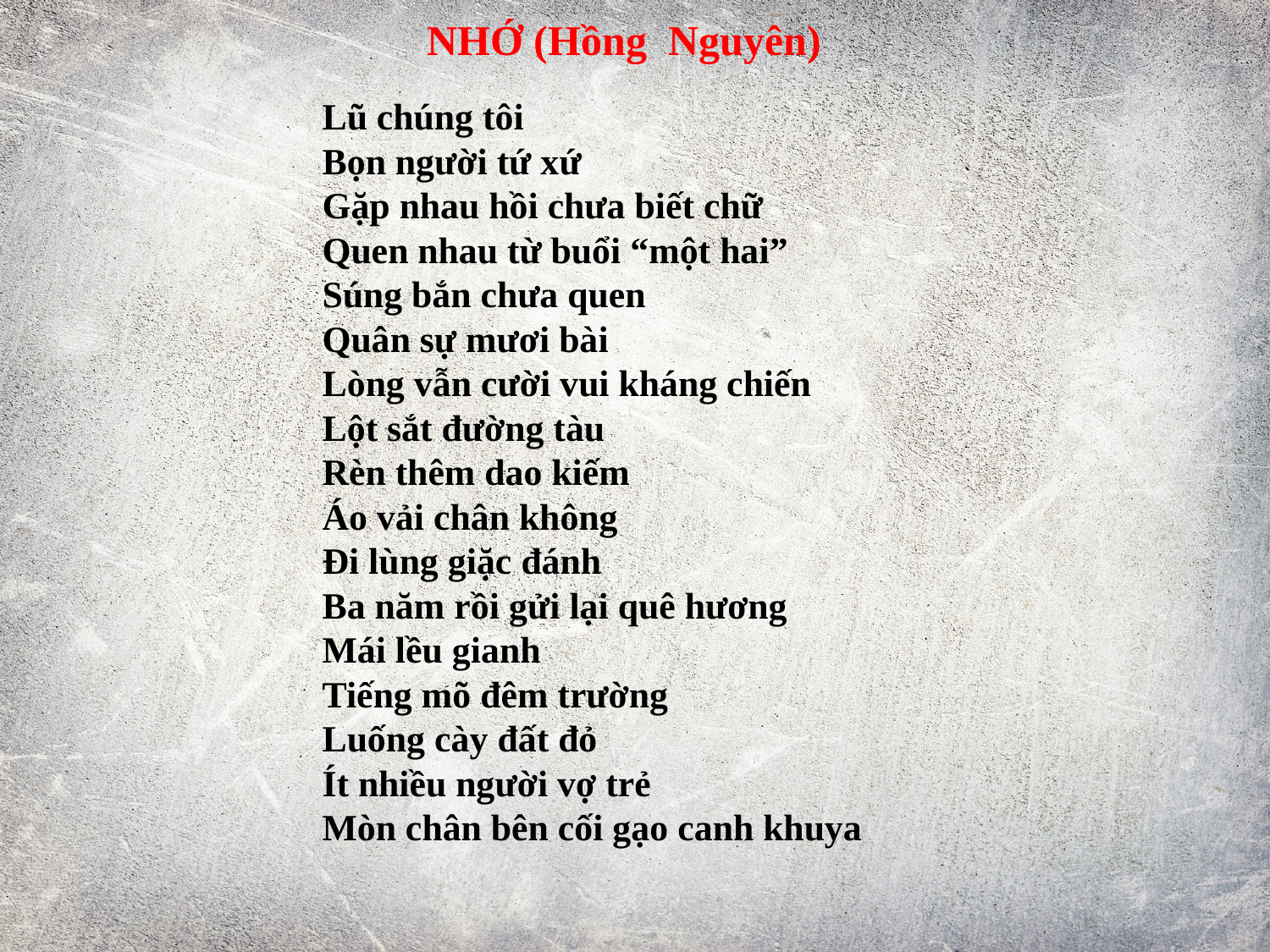

NHỚ (Hồng  Nguyên)

Lũ chúng tôi
Bọn người tứ xứ
Gặp nhau hồi chưa biết chữ
Quen nhau từ buổi “một hai”
Súng bắn chưa quen
Quân sự mươi bài
Lòng vẫn cười vui kháng chiến
Lột sắt đường tàu
Rèn thêm dao kiếm
Áo vải chân không
Đi lùng giặc đánh
Ba năm rồi gửi lại quê hương
Mái lều gianh
Tiếng mõ đêm trường
Luống cày đất đỏ
Ít nhiều người vợ trẻ
Mòn chân bên cối gạo canh khuya